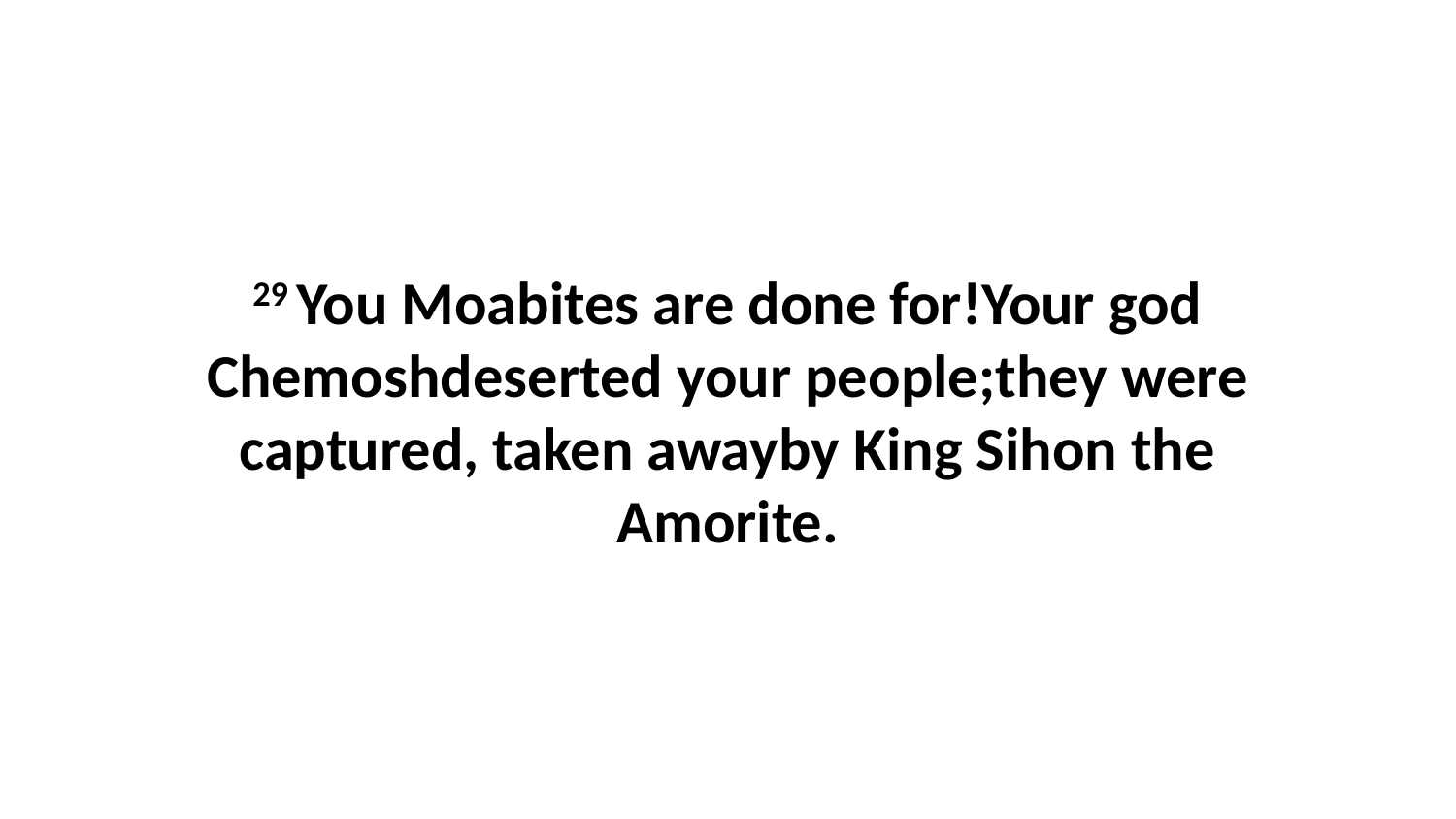

29 You Moabites are done for!Your god Chemoshdeserted your people;they were captured, taken awayby King Sihon the Amorite.